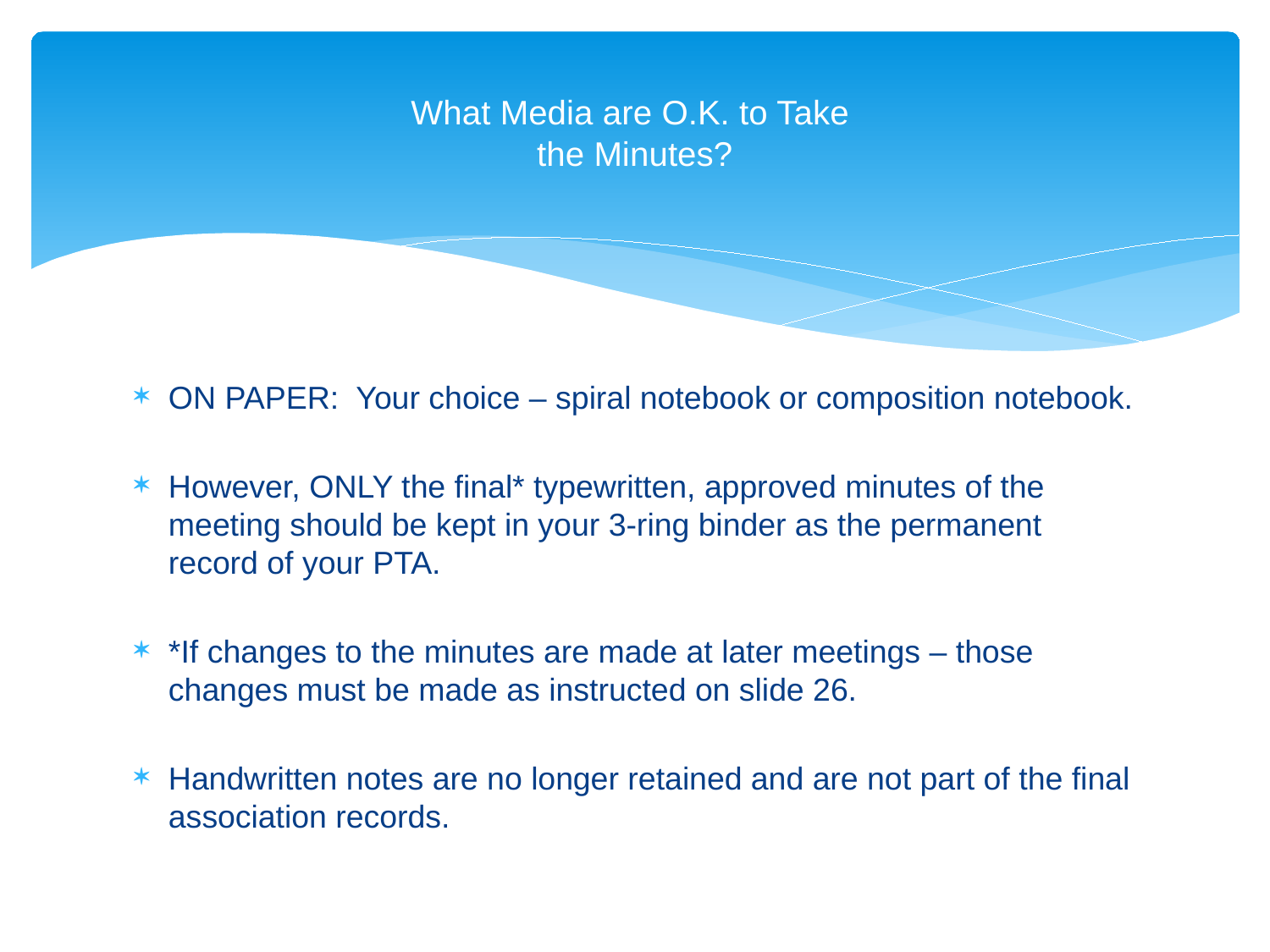

# What Media are O.K. to Take the Minutes?
ON PAPER:  Your choice – spiral notebook or composition notebook.

However, ONLY the final* typewritten, approved minutes of the meeting should be kept in your 3-ring binder as the permanent record of your PTA.

*If changes to the minutes are made at later meetings – those changes must be made as instructed on slide 26.

Handwritten notes are no longer retained and are not part of the final association records.